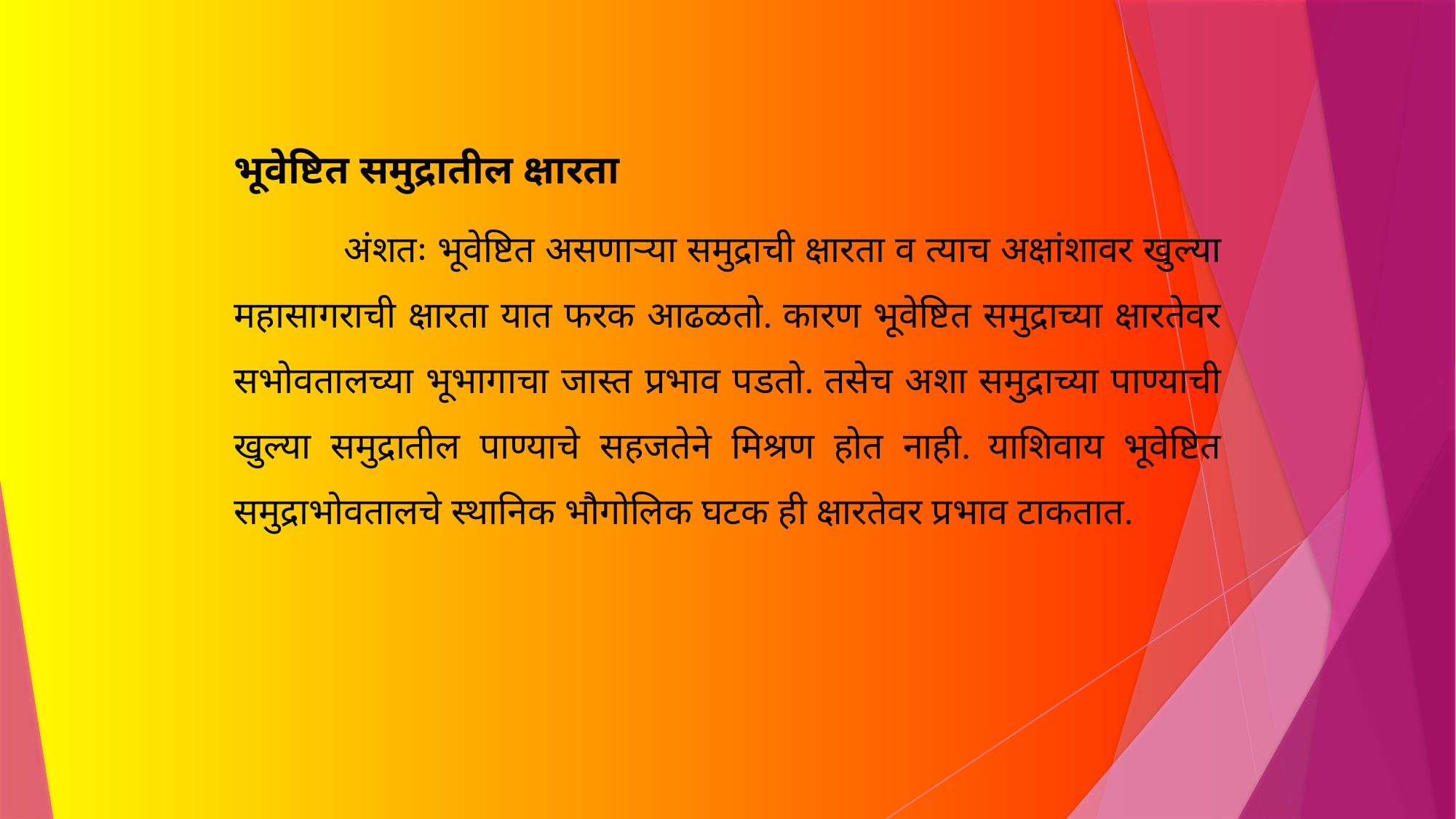

भूवेष्टित समुद्रातील क्षारता
 	अंशतः भूवेष्टित असणाऱ्या समुद्राची क्षारता व त्याच अक्षांशावर खुल्या महासागराची क्षारता यात फरक आढळतो. कारण भूवेष्टित समुद्राच्या क्षारतेवर सभोवतालच्या भूभागाचा जास्त प्रभाव पडतो. तसेच अशा समुद्राच्या पाण्याची खुल्या समुद्रातील पाण्याचे सहजतेने मिश्रण होत नाही. याशिवाय भूवेष्टित समुद्राभोवतालचे स्थानिक भौगोलिक घटक ही क्षारतेवर प्रभाव टाकतात.